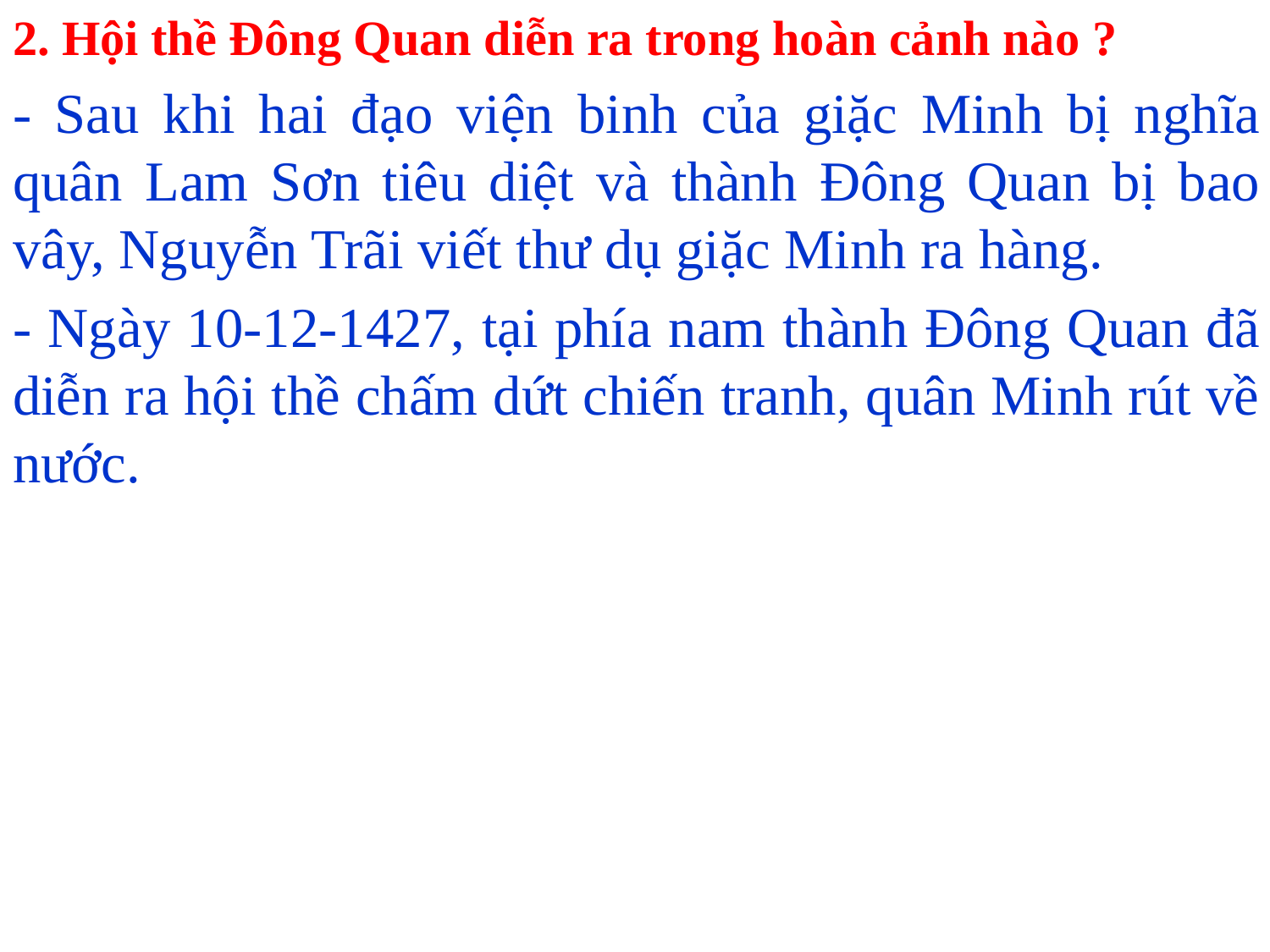

2. Hội thề Đông Quan diễn ra trong hoàn cảnh nào ?
- Sau khi hai đạo viện binh của giặc Minh bị nghĩa quân Lam Sơn tiêu diệt và thành Đông Quan bị bao vây, Nguyễn Trãi viết thư dụ giặc Minh ra hàng.
- Ngày 10-12-1427, tại phía nam thành Đông Quan đã diễn ra hội thề chấm dứt chiến tranh, quân Minh rút về nước.